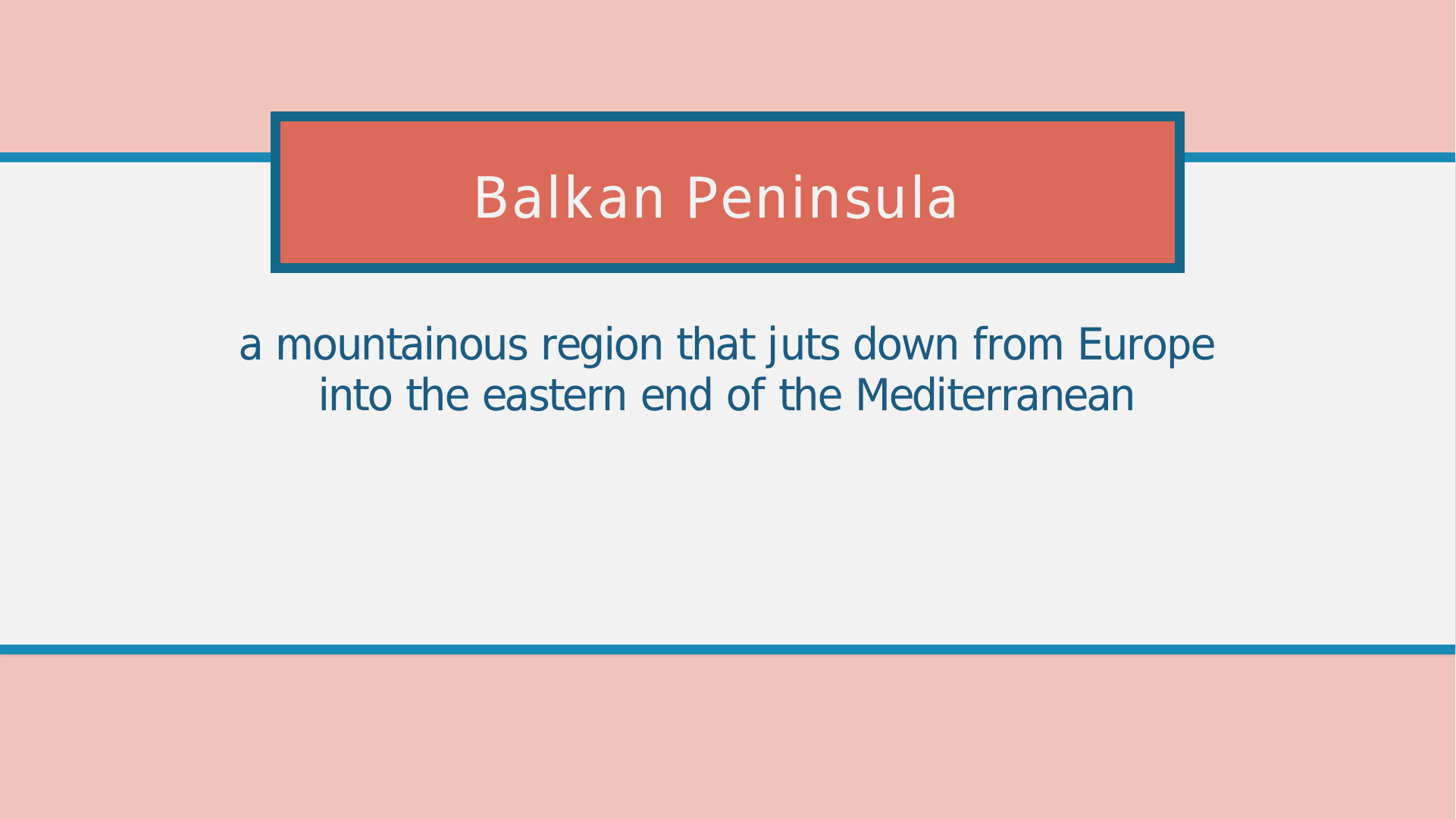

# Balkan Peninsula
a mountainous region that juts down from Europe into the eastern end of the Mediterranean